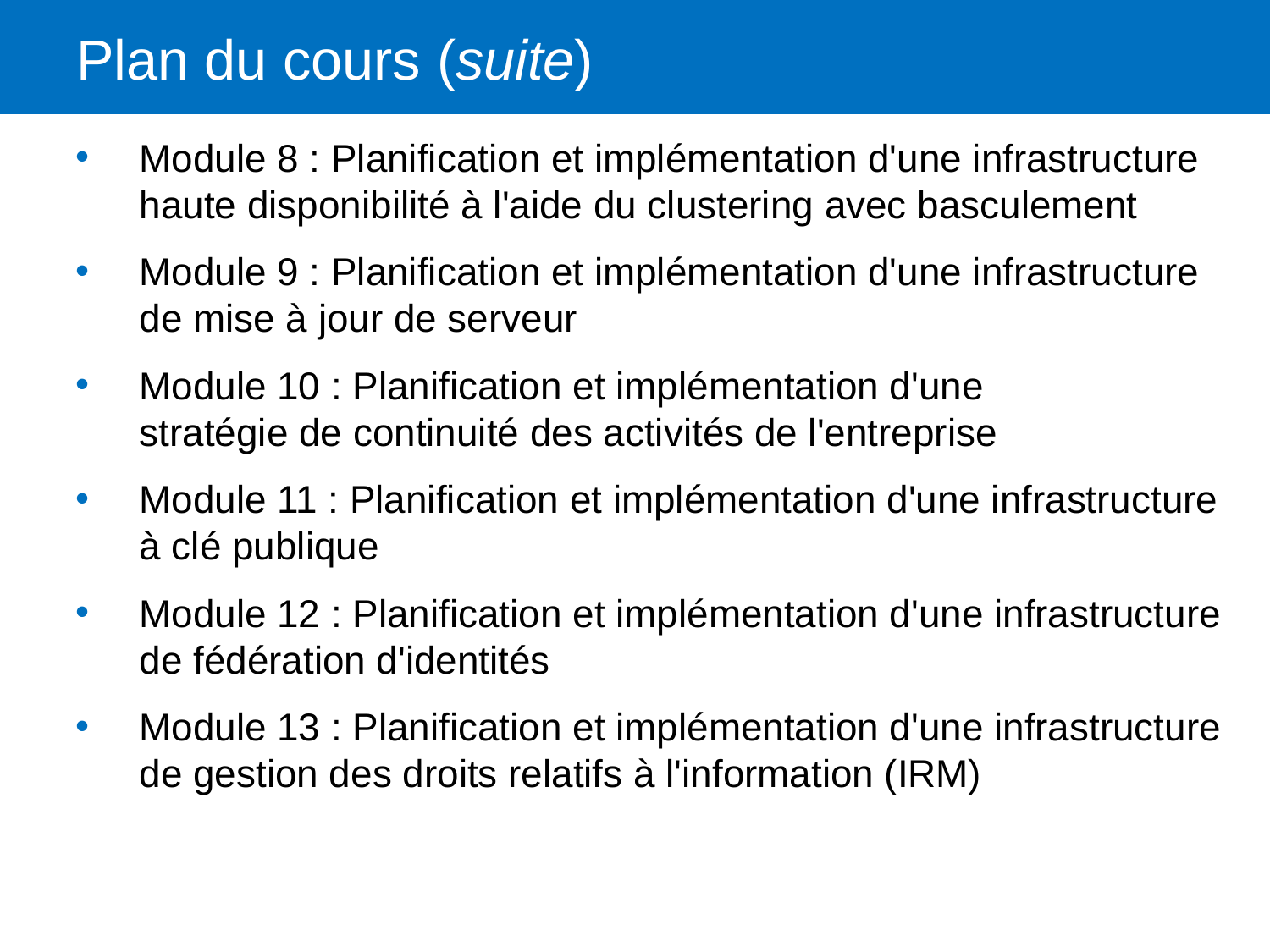

# Plan du cours (suite)
Module 8 : Planification et implémentation d'une infrastructure haute disponibilité à l'aide du clustering avec basculement
Module 9 : Planification et implémentation d'une infrastructure de mise à jour de serveur
Module 10 : Planification et implémentation d'une stratégie de continuité des activités de l'entreprise
Module 11 : Planification et implémentation d'une infrastructure à clé publique
Module 12 : Planification et implémentation d'une infrastructure de fédération d'identités
Module 13 : Planification et implémentation d'une infrastructure de gestion des droits relatifs à l'information (IRM)